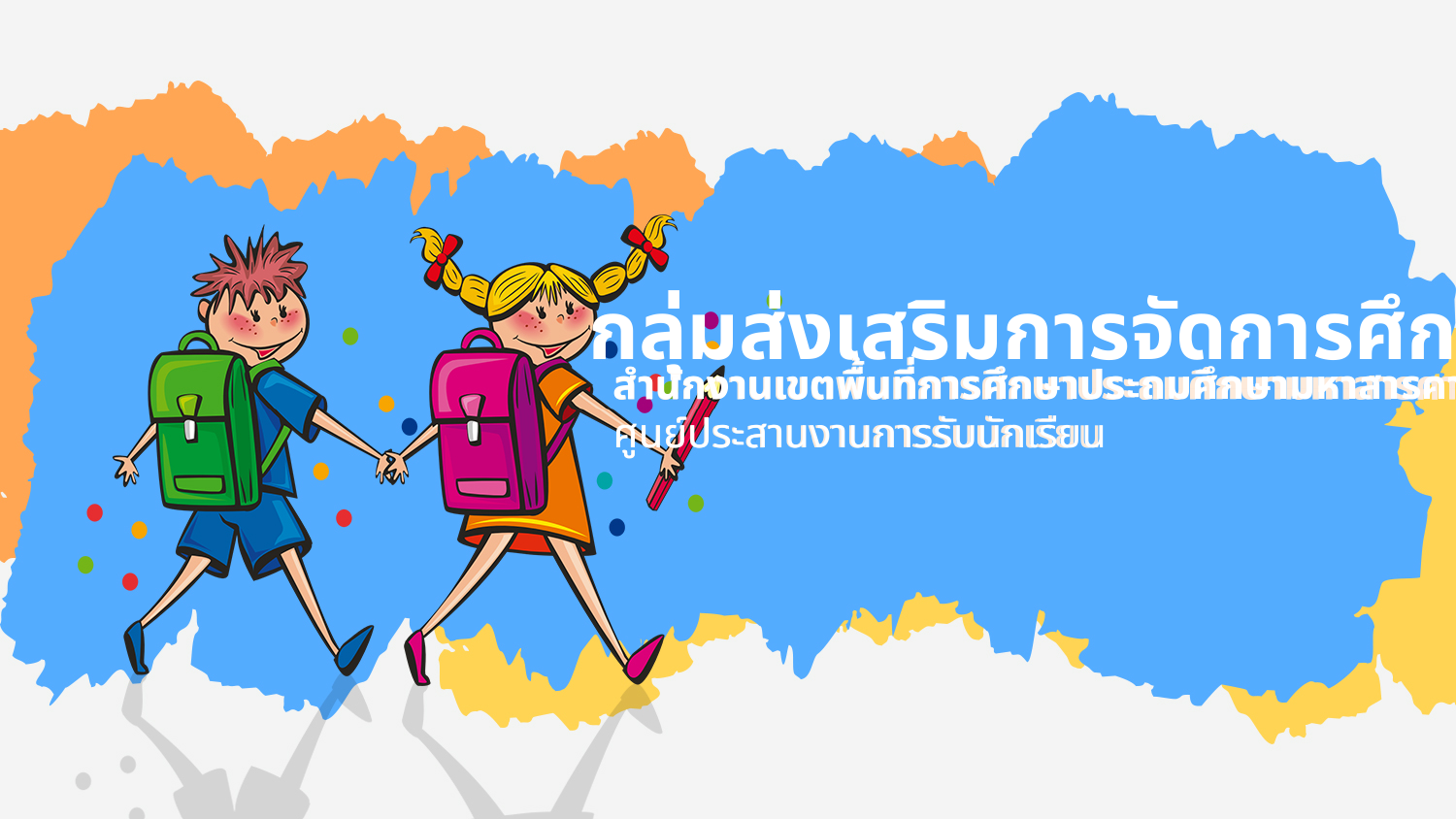

กลุ่มส่งเสริมการจัดการศึกษา
สำนักงานเขตพื้นที่การศึกษาประถมศึกษามหาสารคามเขต 3
ศูนย์ประสานงานการรับนักเรียน